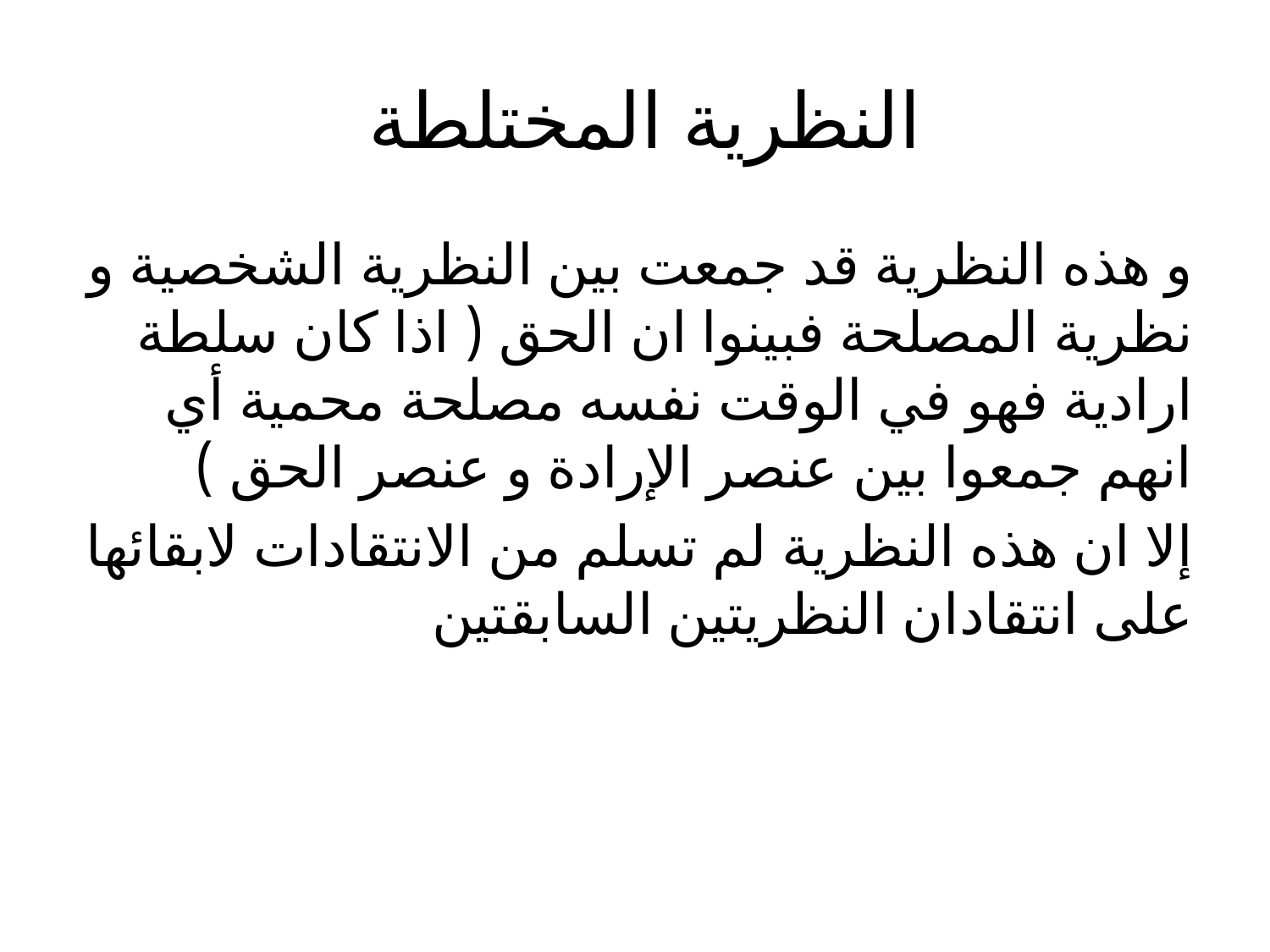

# النظرية المختلطة
و هذه النظرية قد جمعت بين النظرية الشخصية و نظرية المصلحة فبينوا ان الحق ( اذا كان سلطة ارادية فهو في الوقت نفسه مصلحة محمية أي انهم جمعوا بين عنصر الإرادة و عنصر الحق )
إلا ان هذه النظرية لم تسلم من الانتقادات لابقائها على انتقادان النظريتين السابقتين